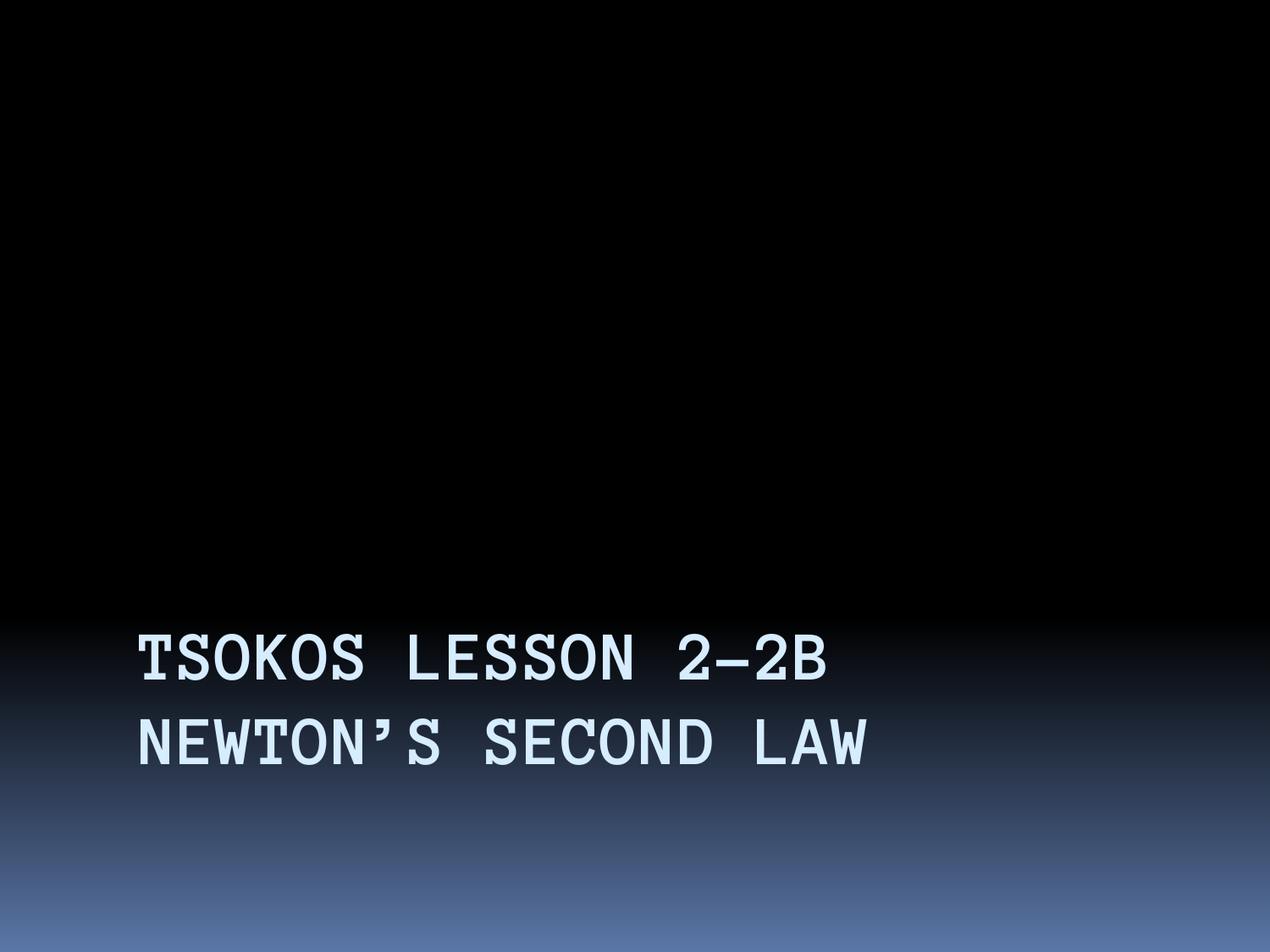

# Tsokos Lesson 2-2B Newton’s second law